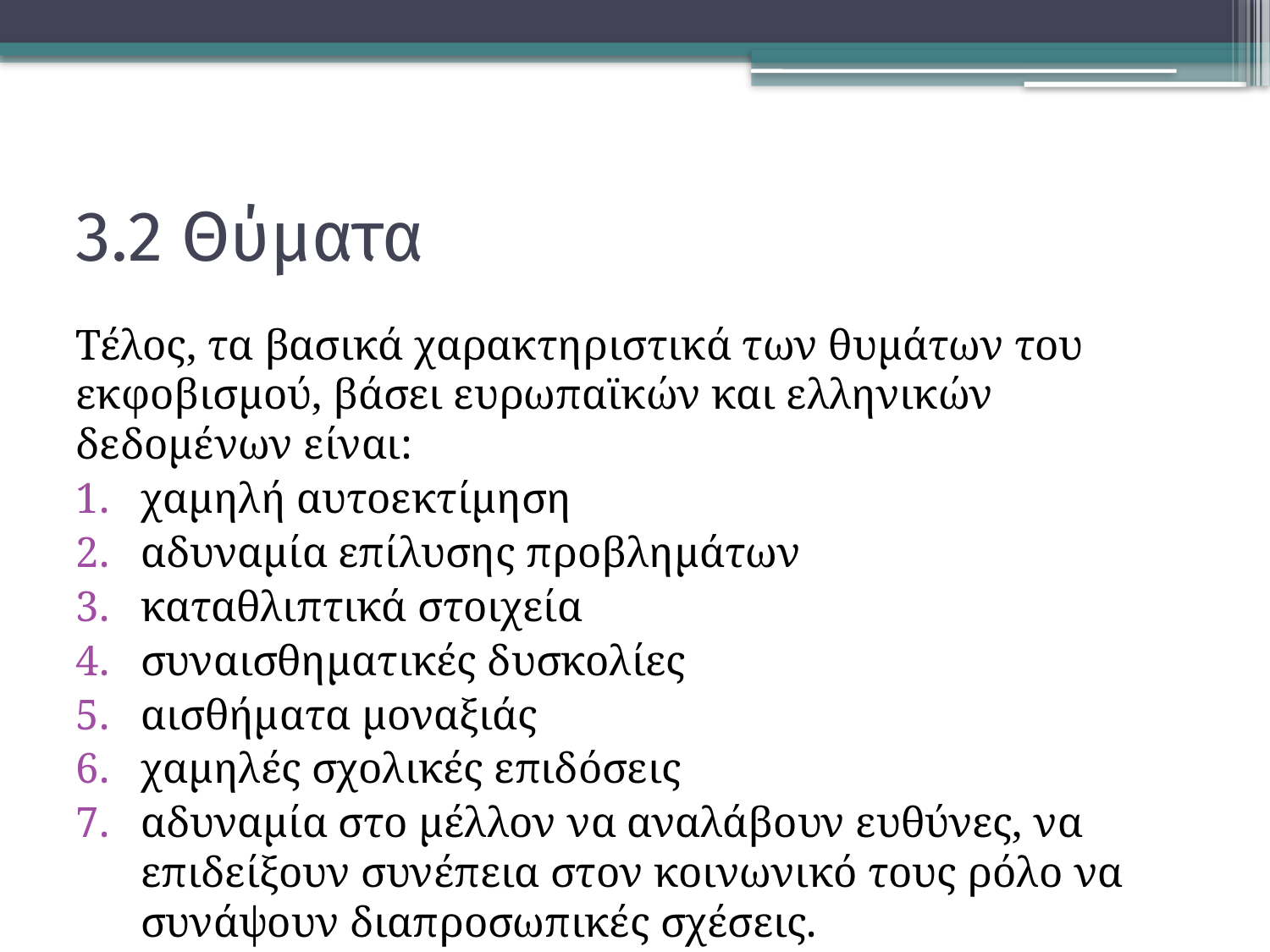

# 3.2 Θύματα
Τέλος, τα βασικά χαρακτηριστικά των θυμάτων του εκφοβισμού, βάσει ευρωπαϊκών και ελληνικών δεδομένων είναι:
χαμηλή αυτοεκτίμηση
αδυναμία επίλυσης προβλημάτων
καταθλιπτικά στοιχεία
συναισθηματικές δυσκολίες
αισθήματα μοναξιάς
χαμηλές σχολικές επιδόσεις
αδυναμία στο μέλλον να αναλάβουν ευθύνες, να επιδείξουν συνέπεια στον κοινωνικό τους ρόλο να συνάψουν διαπροσωπικές σχέσεις.